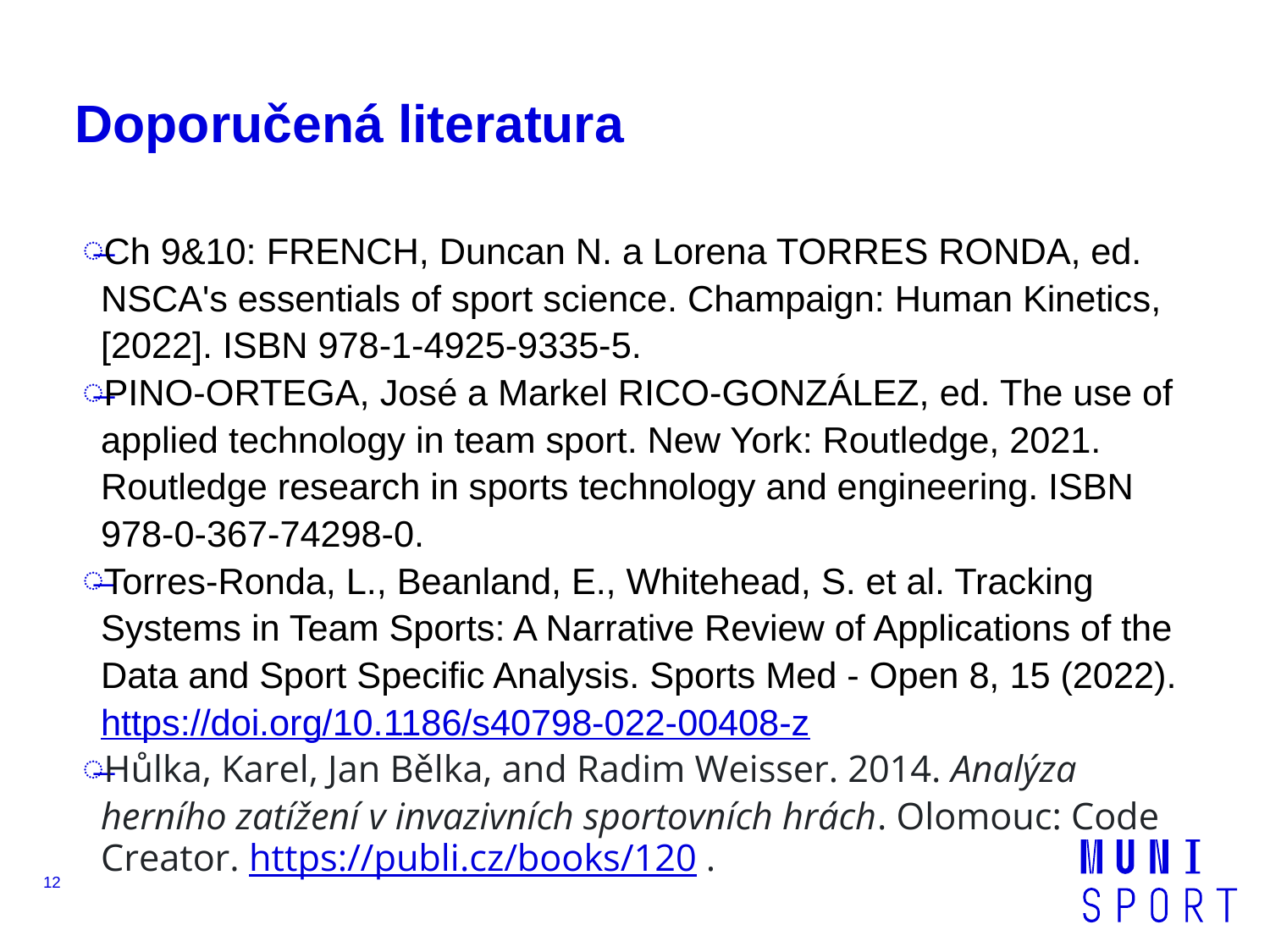

# Doporučená literatura
Ch 9&10: FRENCH, Duncan N. a Lorena TORRES RONDA, ed. NSCA's essentials of sport science. Champaign: Human Kinetics, [2022]. ISBN 978-1-4925-9335-5.
PINO-ORTEGA, José a Markel RICO-GONZÁLEZ, ed. The use of applied technology in team sport. New York: Routledge, 2021. Routledge research in sports technology and engineering. ISBN 978-0-367-74298-0.
Torres-Ronda, L., Beanland, E., Whitehead, S. et al. Tracking Systems in Team Sports: A Narrative Review of Applications of the Data and Sport Specific Analysis. Sports Med - Open 8, 15 (2022). https://doi.org/10.1186/s40798-022-00408-z
Hůlka, Karel, Jan Bělka, and Radim Weisser. 2014. Analýza herního zatížení v invazivních sportovních hrách. Olomouc: Code Creator. https://publi.cz/books/120 .
12